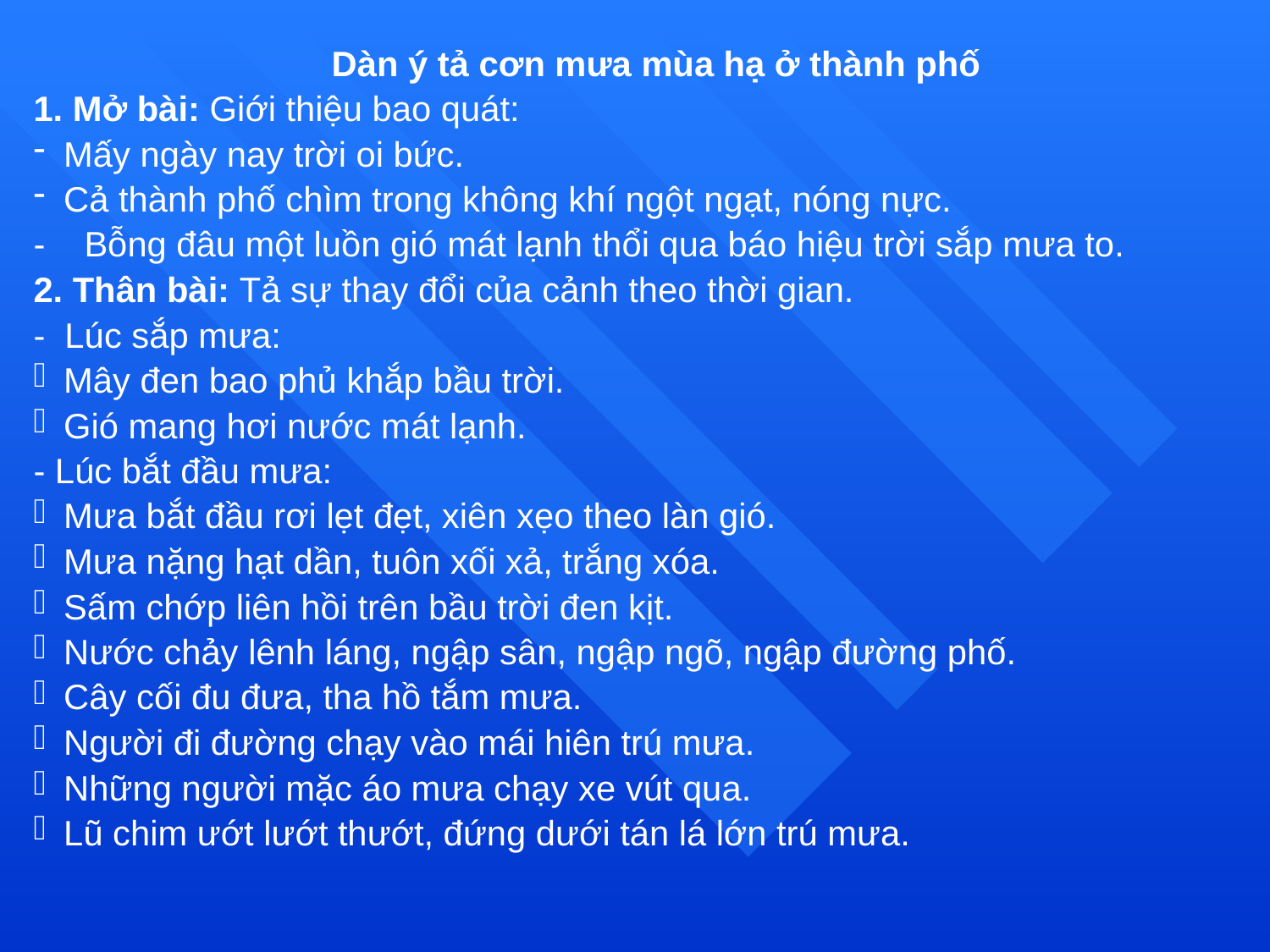

Dàn ý tả cơn mưa mùa hạ ở thành phố
1. Mở bài: Giới thiệu bao quát:
Mấy ngày nay trời oi bức.
Cả thành phố chìm trong không khí ngột ngạt, nóng nực.
-    Bỗng đâu một luồn gió mát lạnh thổi qua báo hiệu trời sắp mưa to.
2. Thân bài: Tả sự thay đổi của cảnh theo thời gian.
-  Lúc sắp mưa:
Mây đen bao phủ khắp bầu trời.
Gió mang hơi nước mát lạnh.
- Lúc bắt đầu mưa:
Mưa bắt đầu rơi lẹt đẹt, xiên xẹo theo làn gió.
Mưa nặng hạt dần, tuôn xối xả, trắng xóa.
Sấm chớp liên hồi trên bầu trời đen kịt.
Nước chảy lênh láng, ngập sân, ngập ngõ, ngập đường phố.
Cây cối đu đưa, tha hồ tắm mưa.
Người đi đường chạy vào mái hiên trú mưa.
Những người mặc áo mưa chạy xe vút qua.
Lũ chim ướt lướt thướt, đứng dưới tán lá lớn trú mưa.